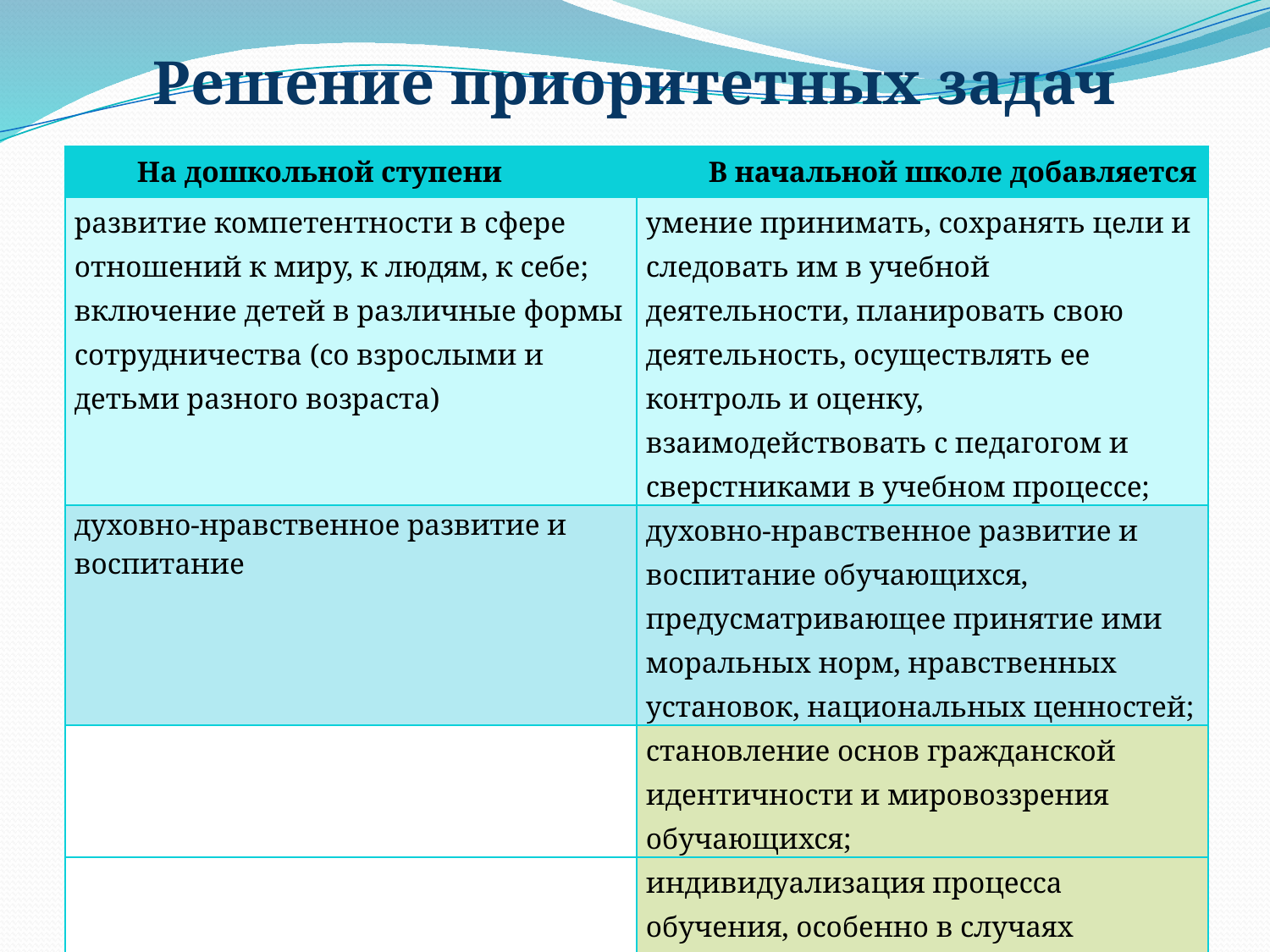

# Решение приоритетных задач
| На дошкольной ступени | В начальной школе добавляется |
| --- | --- |
| развитие компетентности в сфере отношений к миру, к людям, к себе; включение детей в различные формы сотрудничества (со взрослыми и детьми разного возраста) | умение принимать, сохранять цели и следовать им в учебной деятельности, планировать свою деятельность, осуществлять ее контроль и оценку, взаимодействовать с педагогом и сверстниками в учебном процессе; |
| духовно-нравственное развитие и воспитание | духовно-нравственное развитие и воспитание обучающихся, предусматривающее принятие ими моральных норм, нравственных установок, национальных ценностей; |
|  | становление основ гражданской идентичности и мировоззрения обучающихся; |
|  | индивидуализация процесса обучения, особенно в случаях опережающего развития или отставания |